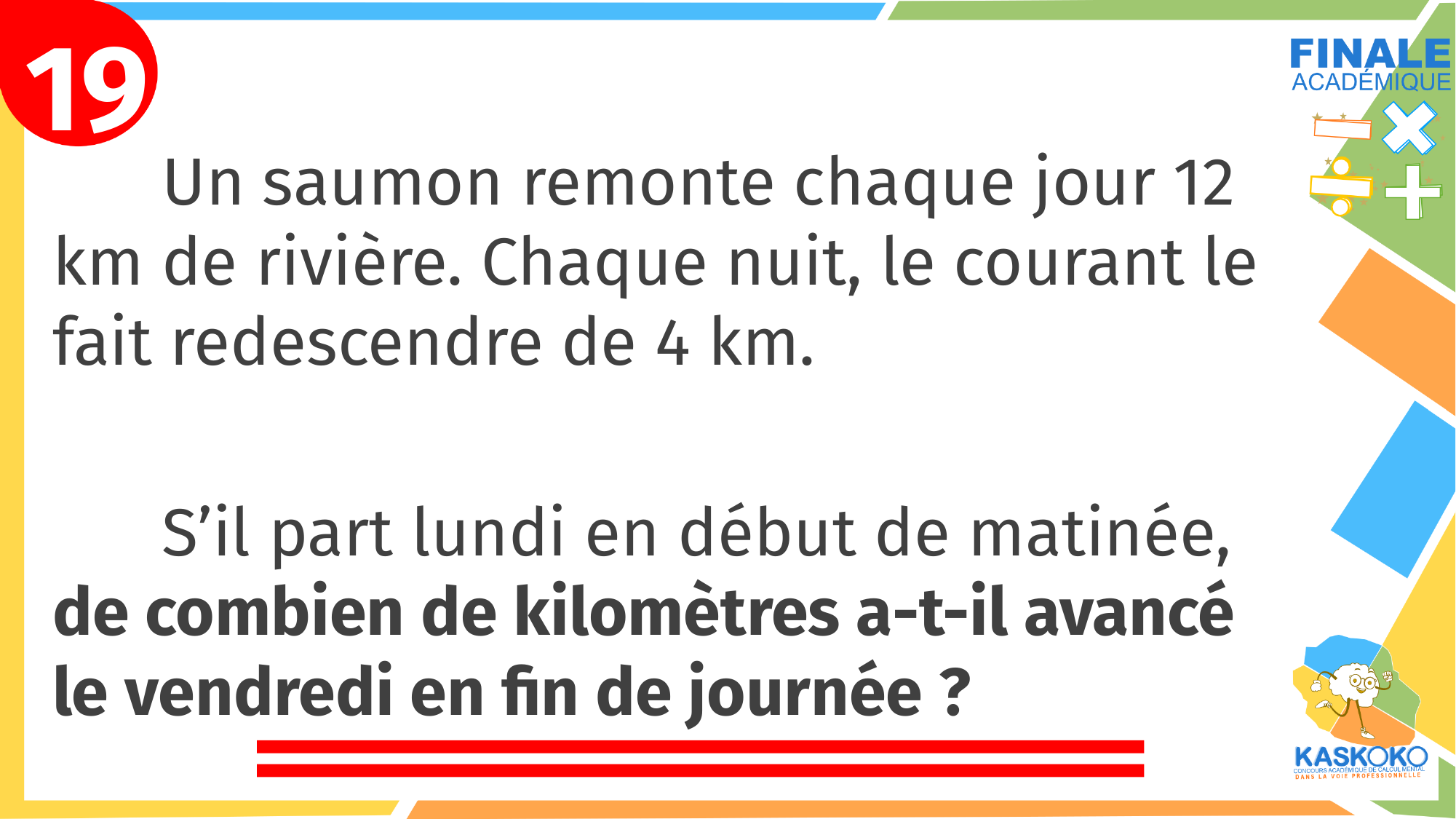

19

	Un saumon remonte chaque jour 12	km de rivière. Chaque nuit, le courant le fait redescendre de 4 km.

	S’il part lundi en début de matinée, de combien de kilomètres a-t-il avancé le vendredi en fin de journée ?